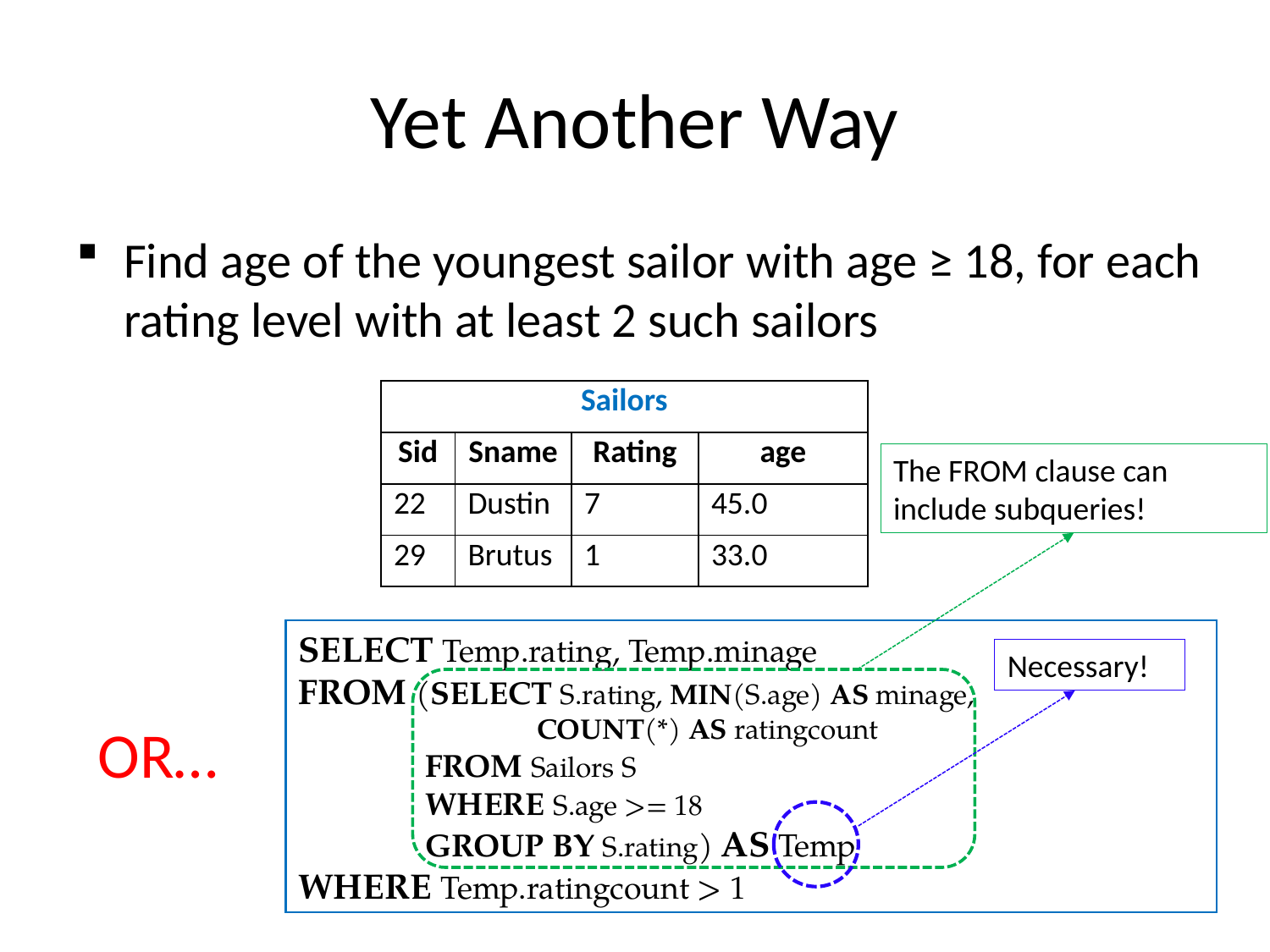

# Yet Another Way
Find age of the youngest sailor with age ≥ 18, for each rating level with at least 2 such sailors

| Sailors |  |  |  |
| --- | --- | --- | --- |
| Sid | Sname | Rating | age |
| 22 | Dustin | 7 | 45.0 |
| 29 | Brutus | 1 | 33.0 |
The FROM clause can
include subqueries!
SELECT Temp.rating, Temp.minage
FROM (SELECT S.rating, MIN(S.age) AS minage,
	                COUNT(*) AS ratingcount
	FROM Sailors S
	WHERE S.age >= 18
	GROUP BY S.rating) AS Temp
WHERE Temp.ratingcount > 1
Necessary!

OR…